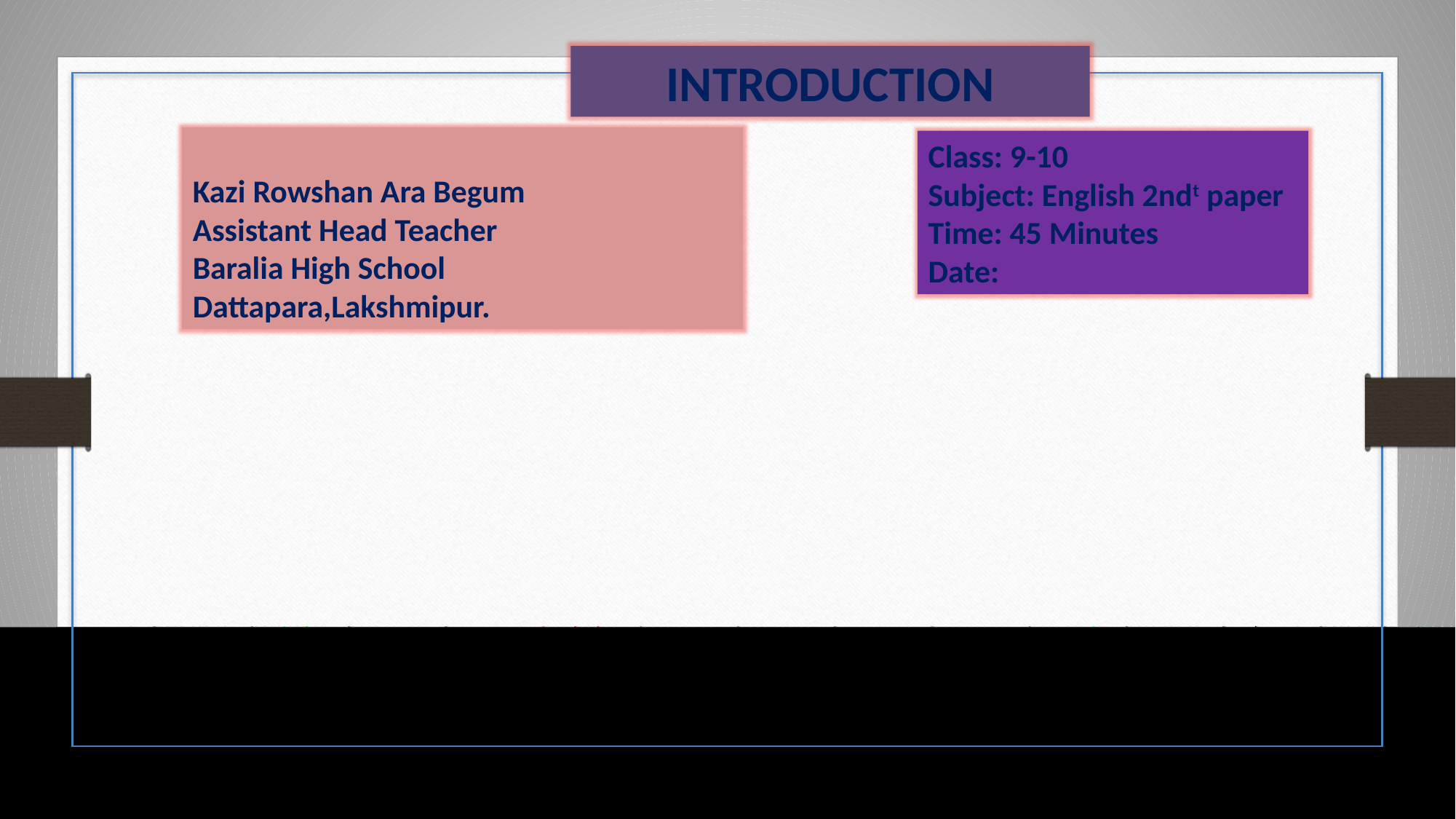

INTRODUCTION

Kazi Rowshan Ara Begum
Assistant Head Teacher
Baralia High School
Dattapara,Lakshmipur.
Class: 9-10
Subject: English 2ndt paper
Time: 45 Minutes
Date: